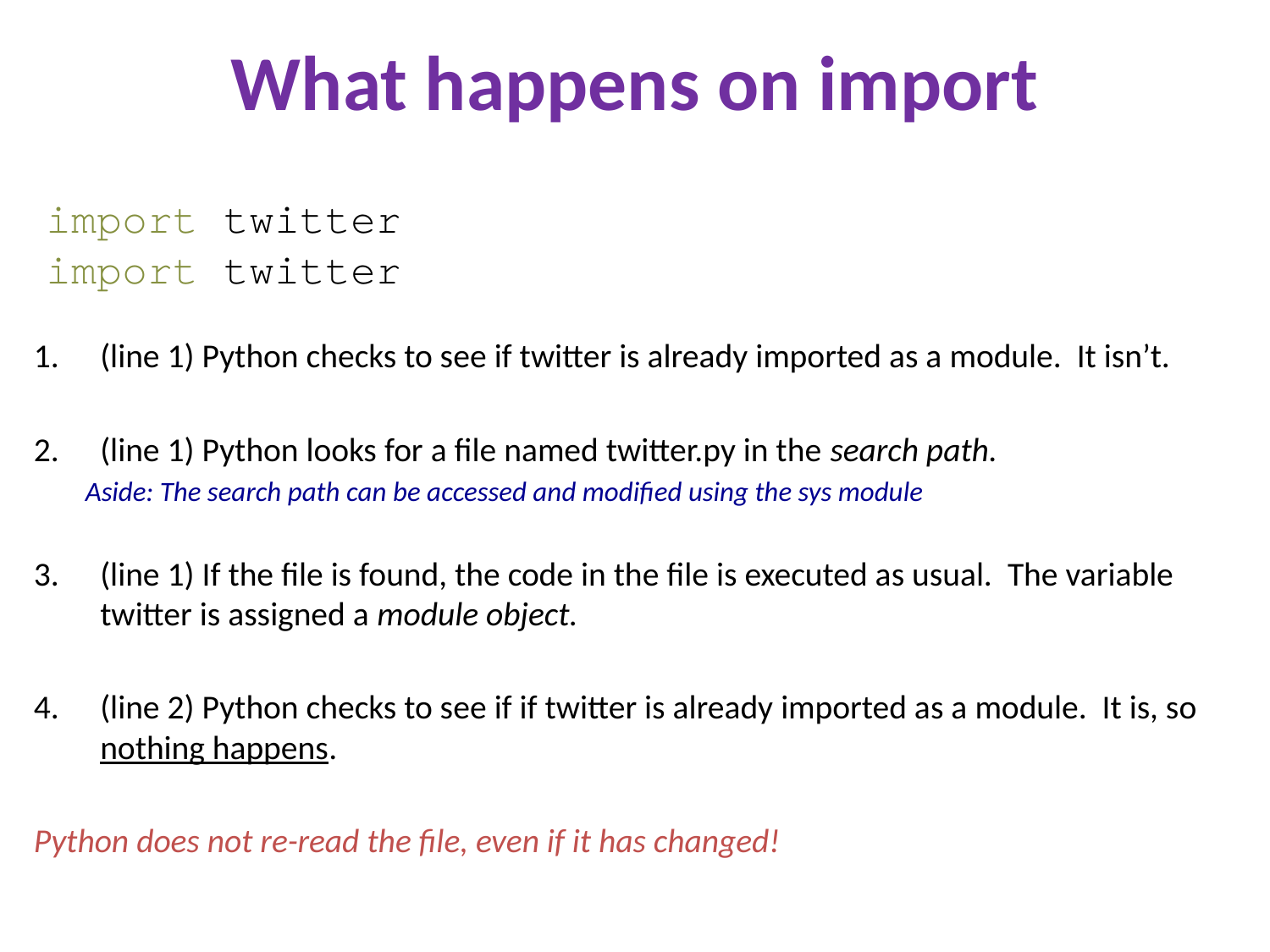

# What happens on import
import twitter
import twitter
(line 1) Python checks to see if twitter is already imported as a module.  It isn’t.

(line 1) Python looks for a file named twitter.py in the search path.
Aside: The search path can be accessed and modified using the sys module

(line 1) If the file is found, the code in the file is executed as usual.  The variable twitter is assigned a module object.

(line 2) Python checks to see if if twitter is already imported as a module.  It is, so nothing happens.

Python does not re-read the file, even if it has changed!